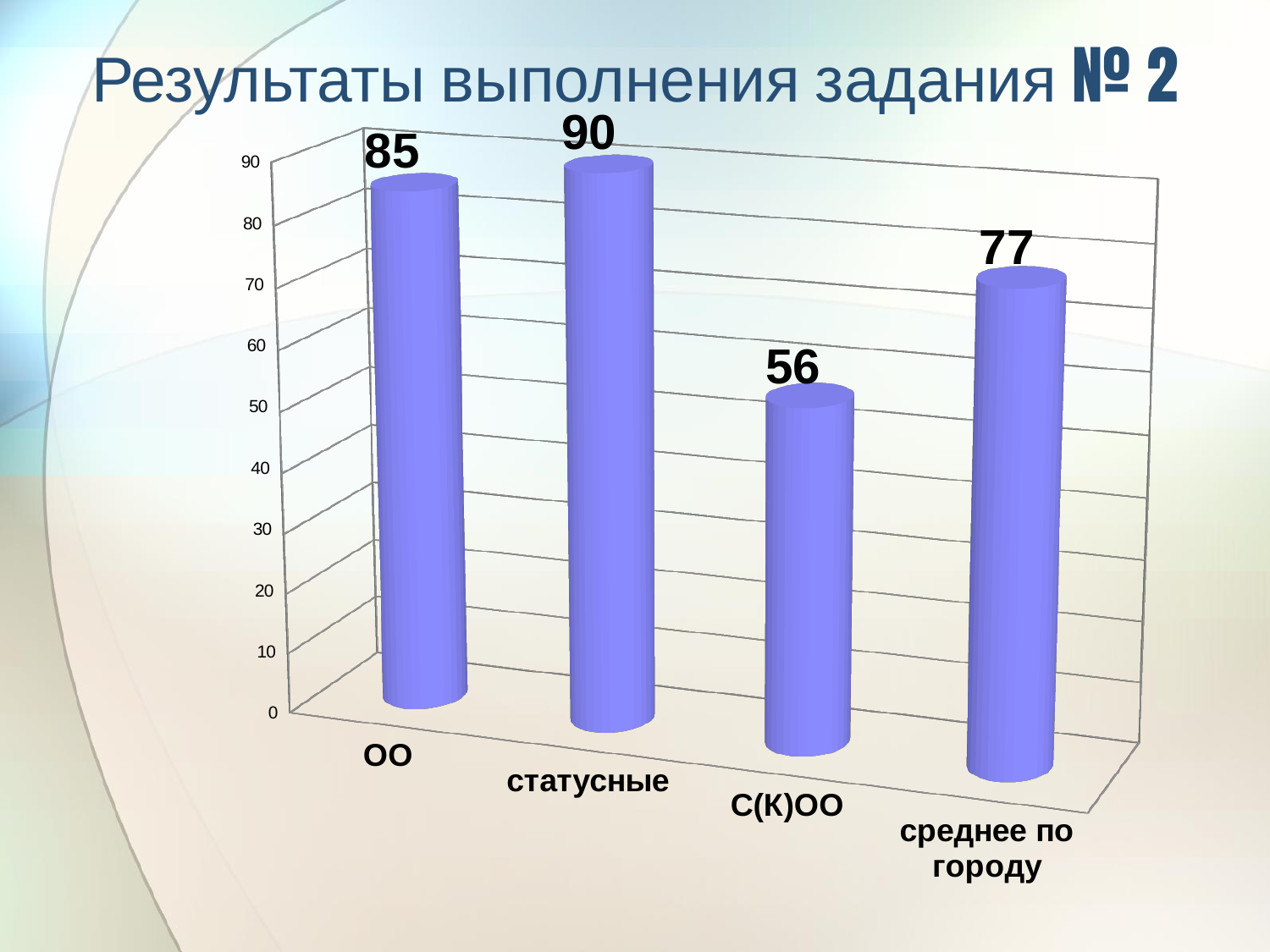

# Результаты выполнения задания № 2

[unsupported chart]